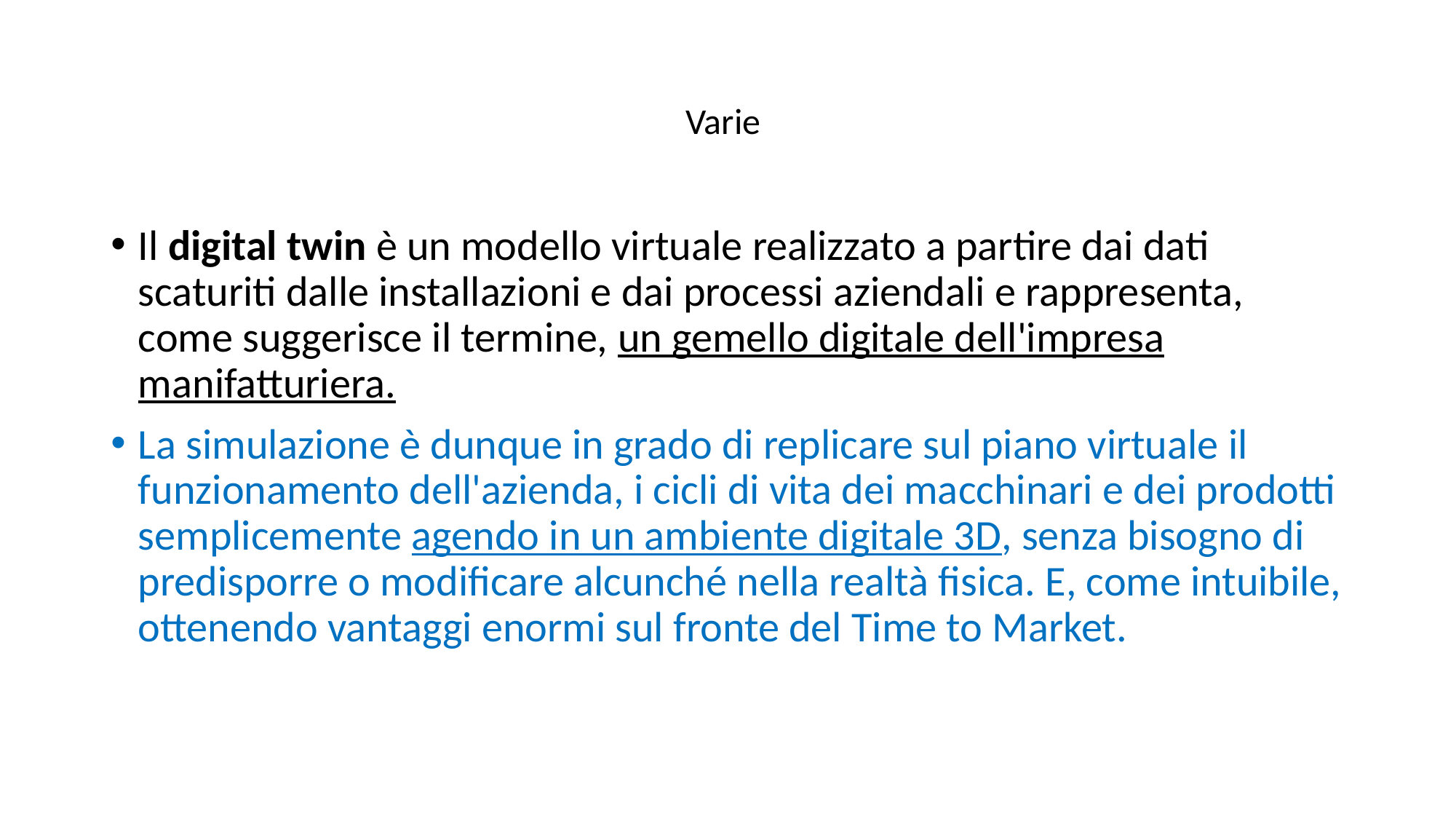

# Varie
Il digital twin è un modello virtuale realizzato a partire dai dati scaturiti dalle installazioni e dai processi aziendali e rappresenta, come suggerisce il termine, un gemello digitale dell'impresa manifatturiera.
La simulazione è dunque in grado di replicare sul piano virtuale il funzionamento dell'azienda, i cicli di vita dei macchinari e dei prodotti semplicemente agendo in un ambiente digitale 3D, senza bisogno di predisporre o modificare alcunché nella realtà fisica. E, come intuibile, ottenendo vantaggi enormi sul fronte del Time to Market.